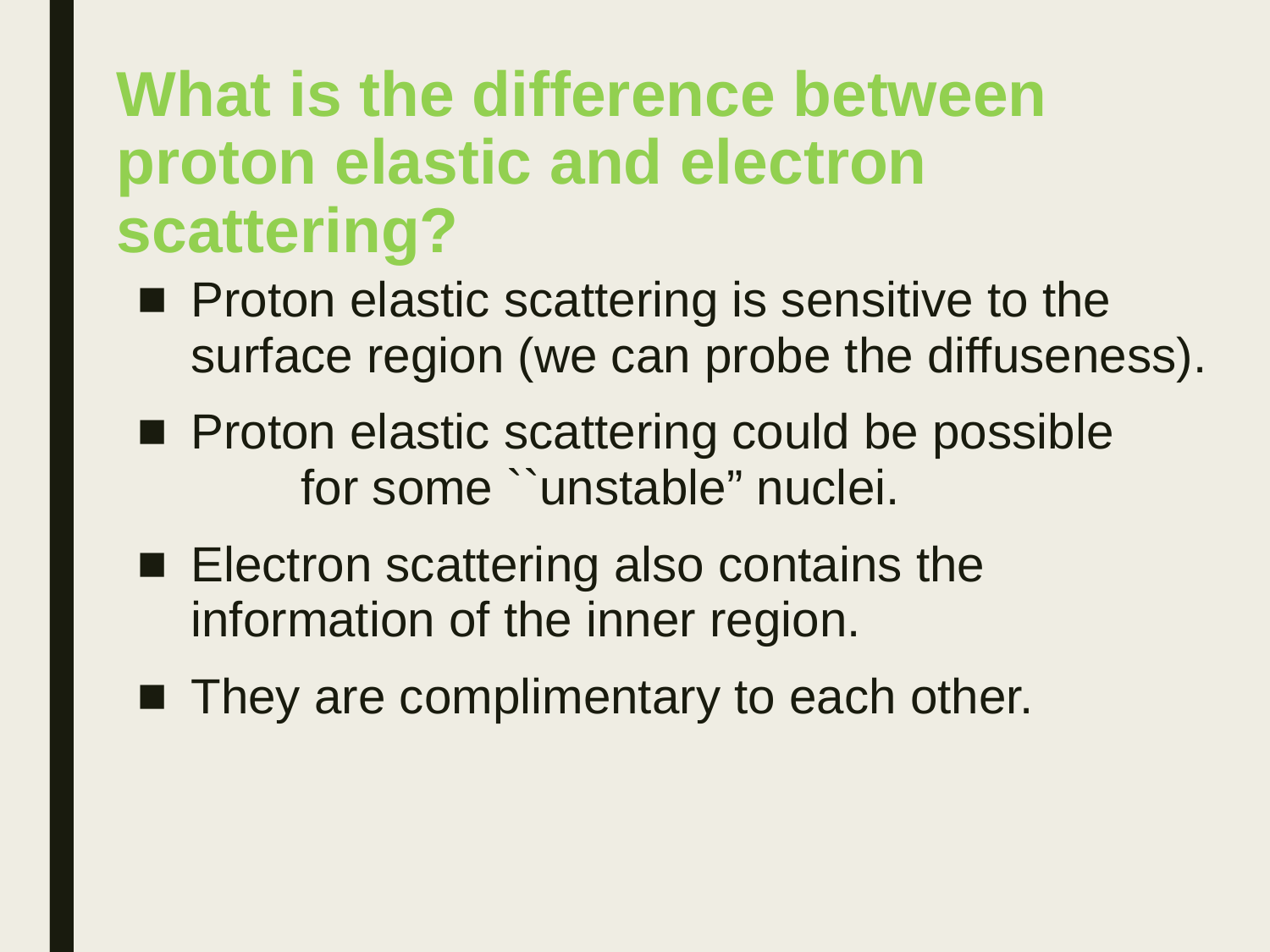

# What is the difference between  proton elastic and electron scattering?
Proton elastic scattering is sensitive to the surface region (we can probe the diffuseness).
Proton elastic scattering could be possible                for some ``unstable” nuclei.
Electron scattering also contains the information of the inner region.
They are complimentary to each other.